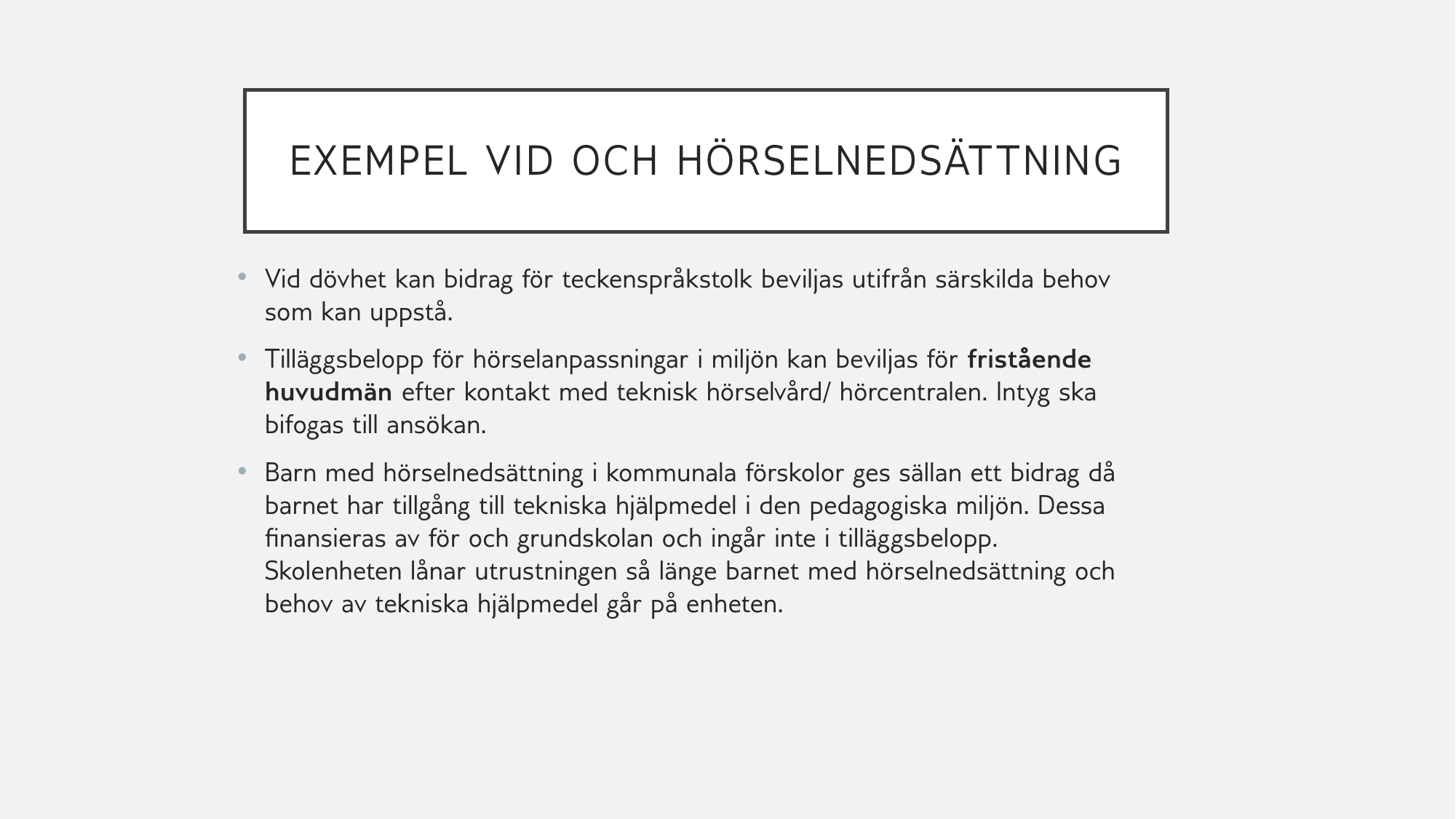

# Exempel vid och hörselnedsättning
Vid dövhet kan bidrag för teckenspråkstolk beviljas utifrån särskilda behov som kan uppstå.
Tilläggsbelopp för hörselanpassningar i miljön kan beviljas för fristående huvudmän efter kontakt med teknisk hörselvård/ hörcentralen. Intyg ska bifogas till ansökan.
Barn med hörselnedsättning i kommunala förskolor ges sällan ett bidrag då barnet har tillgång till tekniska hjälpmedel i den pedagogiska miljön. Dessa finansieras av för och grundskolan och ingår inte i tilläggsbelopp. Skolenheten lånar utrustningen så länge barnet med hörselnedsättning och behov av tekniska hjälpmedel går på enheten.